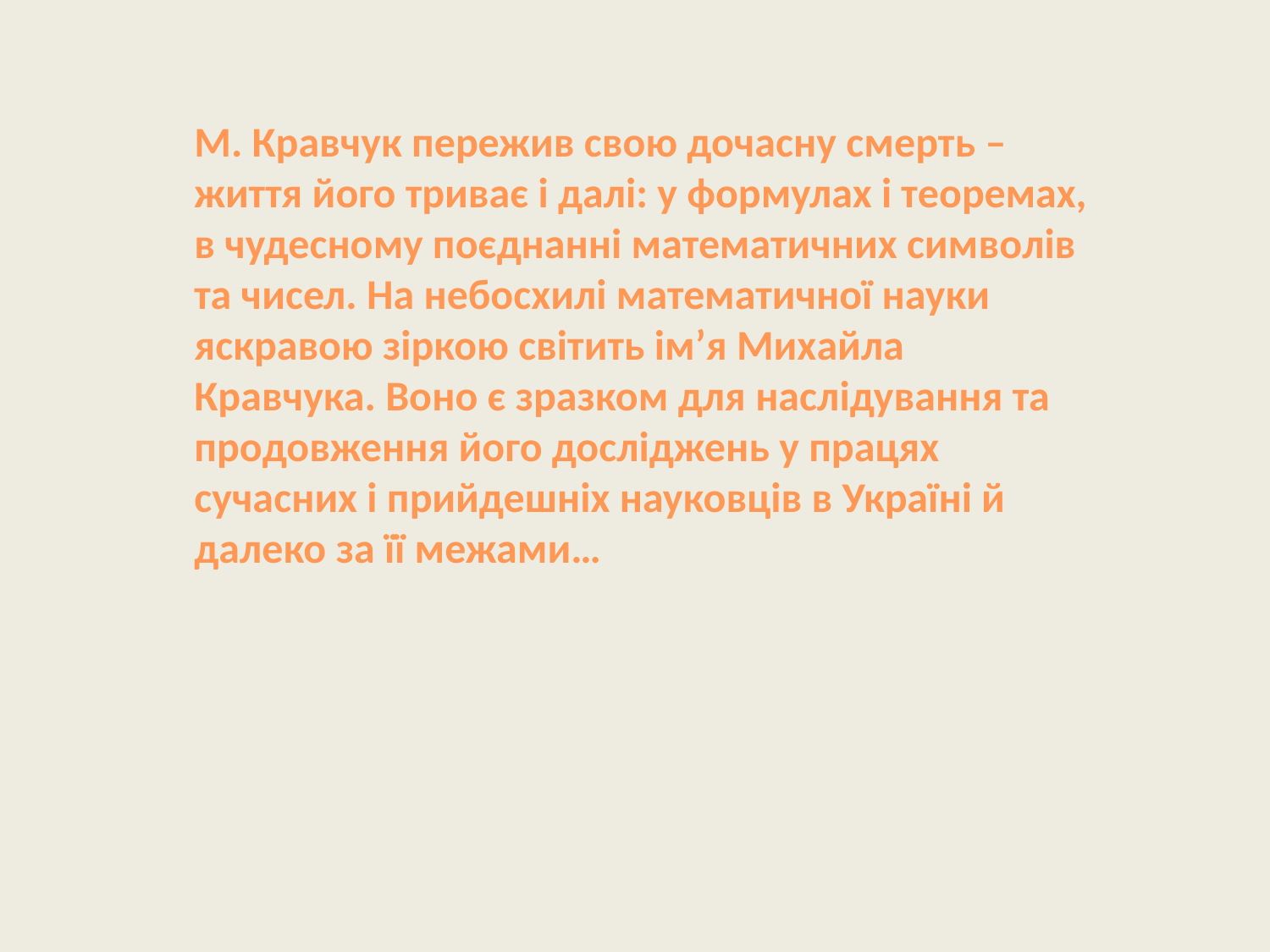

М. Кравчук пережив свою дочасну смерть – життя його триває і далі: у формулах і теоремах, в чудесному поєднанні математичних символів та чисел. На небосхилі математичної науки яскравою зіркою світить ім’я Михайла Кравчука. Воно є зразком для наслідування та продовження його досліджень у працях сучасних і прийдешніх науковців в Україні й далеко за її межами…